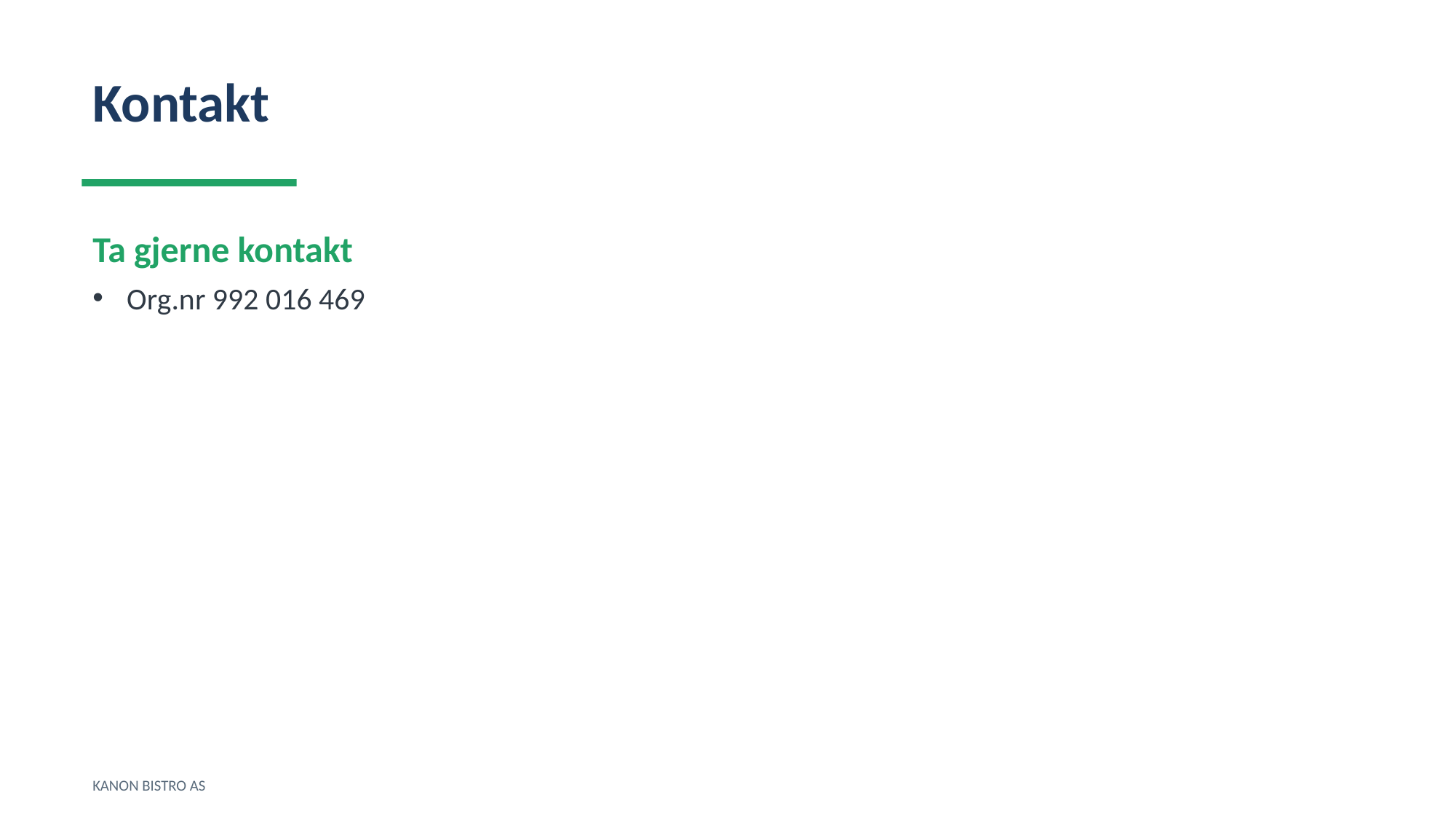

Kontakt

Ta gjerne kontakt
Org.nr 992 016 469
KANON BISTRO AS